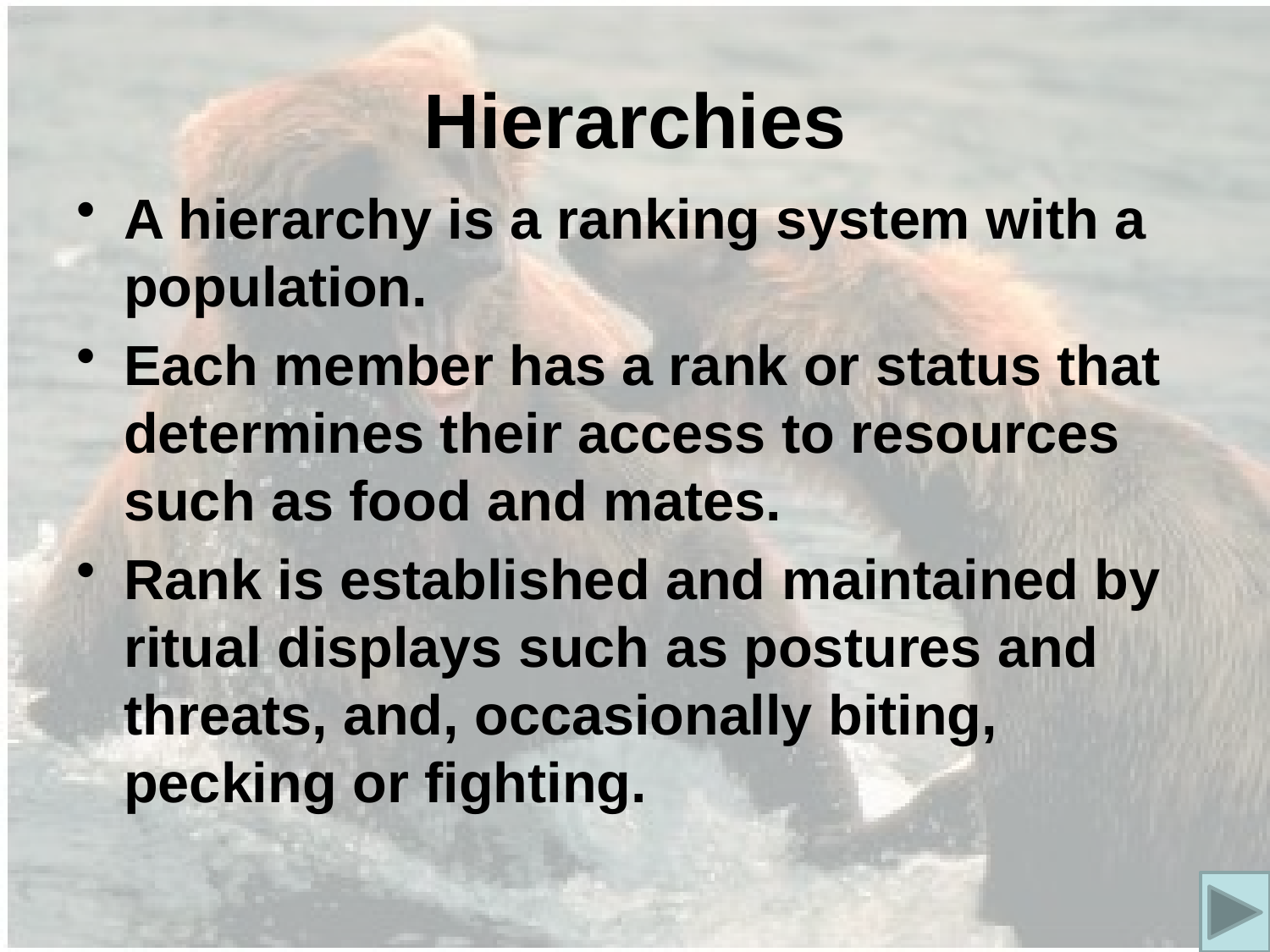

# Hierarchies
A hierarchy is a ranking system with a population.
Each member has a rank or status that determines their access to resources such as food and mates.
Rank is established and maintained by ritual displays such as postures and threats, and, occasionally biting, pecking or fighting.